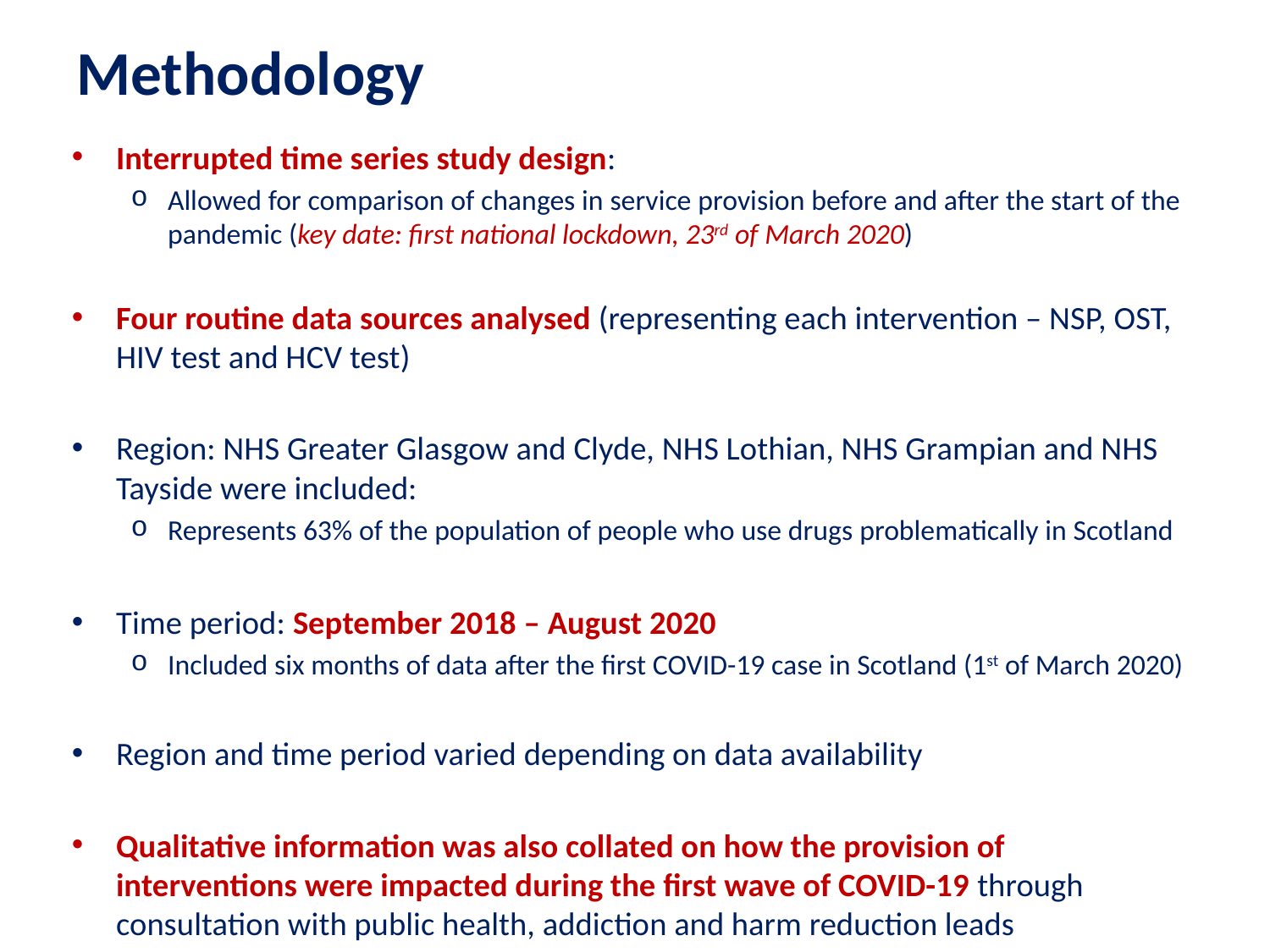

# Methodology
Interrupted time series study design:
Allowed for comparison of changes in service provision before and after the start of the pandemic (key date: first national lockdown, 23rd of March 2020)

Four routine data sources analysed (representing each intervention – NSP, OST, HIV test and HCV test)

Region: NHS Greater Glasgow and Clyde, NHS Lothian, NHS Grampian and NHS Tayside were included:
Represents 63% of the population of people who use drugs problematically in Scotland

Time period: September 2018 – August 2020
Included six months of data after the first COVID-19 case in Scotland (1st of March 2020)

Region and time period varied depending on data availability

Qualitative information was also collated on how the provision of interventions were impacted during the first wave of COVID-19 through consultation with public health, addiction and harm reduction leads